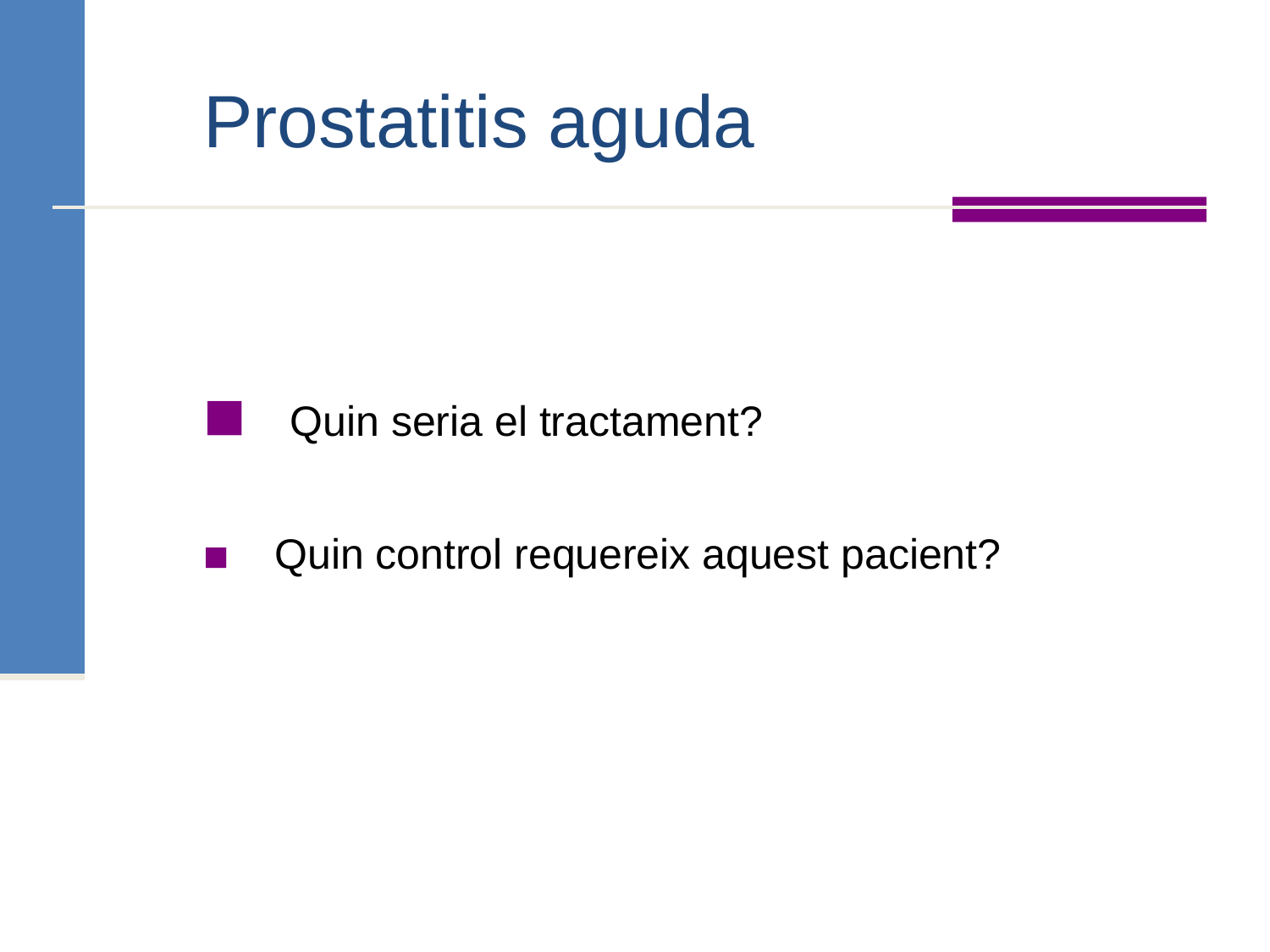

Prostatitis aguda

  Quin seria el tractament?

  Quin control requereix aquest pacient?